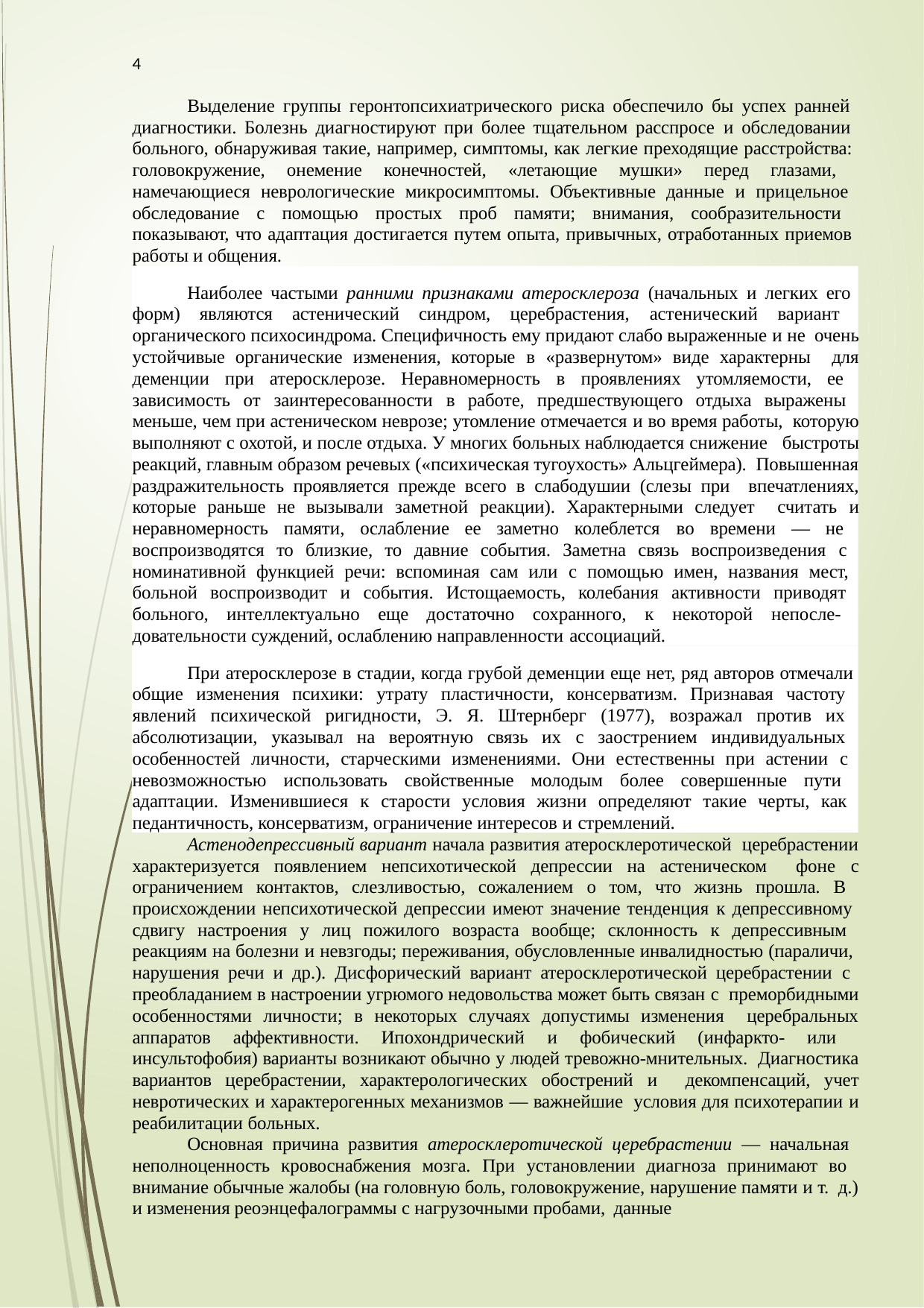

4

Выделение группы геронтопсихиатрического риска обеспечило бы успех ранней  диагностики. Болезнь диагностируют при более тщательном расспросе и обследовании  больного, обнаруживая такие, например, симптомы, как легкие преходящие расстройства:  головокружение, онемение конечностей, «летающие мушки» перед глазами,  намечающиеся неврологические микросимптомы. Объективные данные и прицельное  обследование с помощью простых проб памяти; внимания, сообразительности  показывают, что адаптация достигается путем опыта, привычных, отработанных приемов  работы и общения.
Наиболее частыми ранними признаками атеросклероза (начальных и легких его  форм) являются астенический синдром, церебрастения, астенический вариант  органического психосиндрома. Специфичность ему придают слабо выраженные и не  очень устойчивые органические изменения, которые в «развернутом» виде характерны  для деменции при атеросклерозе. Неравномерность в проявлениях утомляемости, ее  зависимость от заинтересованности в работе, предшествующего отдыха выражены  меньше, чем при астеническом неврозе; утомление отмечается и во время работы,  которую выполняют с охотой, и после отдыха. У многих больных наблюдается снижение  быстроты реакций, главным образом речевых («психическая тугоухость» Альцгеймера).  Повышенная раздражительность проявляется прежде всего в слабодушии (слезы при  впечатлениях, которые раньше не вызывали заметной реакции). Характерными следует  считать и неравномерность памяти, ослабление ее заметно колеблется во времени — не  воспроизводятся то близкие, то давние события. Заметна связь воспроизведения с  номинативной функцией речи: вспоминая сам или с помощью имен, названия мест,  больной воспроизводит и события. Истощаемость, колебания активности приводят  больного, интеллектуально еще достаточно сохранного, к некоторой непосле-  довательности суждений, ослаблению направленности ассоциаций.
При атеросклерозе в стадии, когда грубой деменции еще нет, ряд авторов отмечали  общие изменения психики: утрату пластичности, консерватизм. Признавая частоту  явлений психической ригидности, Э. Я. Штернберг (1977), возражал против их  абсолютизации, указывал на вероятную связь их с заострением индивидуальных  особенностей личности, старческими изменениями. Они естественны при астении с  невозможностью использовать свойственные молодым более совершенные пути  адаптации. Изменившиеся к старости условия жизни определяют такие черты, как  педантичность, консерватизм, ограничение интересов и стремлений.
Астенодепрессивный вариант начала развития атеросклеротической  церебрастении характеризуется появлением непсихотической депрессии на астеническом  фоне с ограничением контактов, слезливостью, сожалением о том, что жизнь прошла. В  происхождении непсихотической депрессии имеют значение тенденция к депрессивному  сдвигу настроения у лиц пожилого возраста вообще; склонность к депрессивным  реакциям на болезни и невзгоды; переживания, обусловленные инвалидностью (параличи,  нарушения речи и др.). Дисфорический вариант атеросклеротической церебрастении с  преобладанием в настроении угрюмого недовольства может быть связан с  преморбидными особенностями личности; в некоторых случаях допустимы изменения  церебральных аппаратов аффективности. Ипохондрический и фобический (инфаркто- или  инсультофобия) варианты возникают обычно у людей тревожно-мнительных.  Диагностика вариантов церебрастении, характерологических обострений и  декомпенсаций, учет невротических и характерогенных механизмов — важнейшие  условия для психотерапии и реабилитации больных.
Основная причина развития атеросклеротической церебрастении — начальная  неполноценность кровоснабжения мозга. При установлении диагноза принимают во  внимание обычные жалобы (на головную боль, головокружение, нарушение памяти и т.  д.) и изменения реоэнцефалограммы с нагрузочными пробами, данные

4